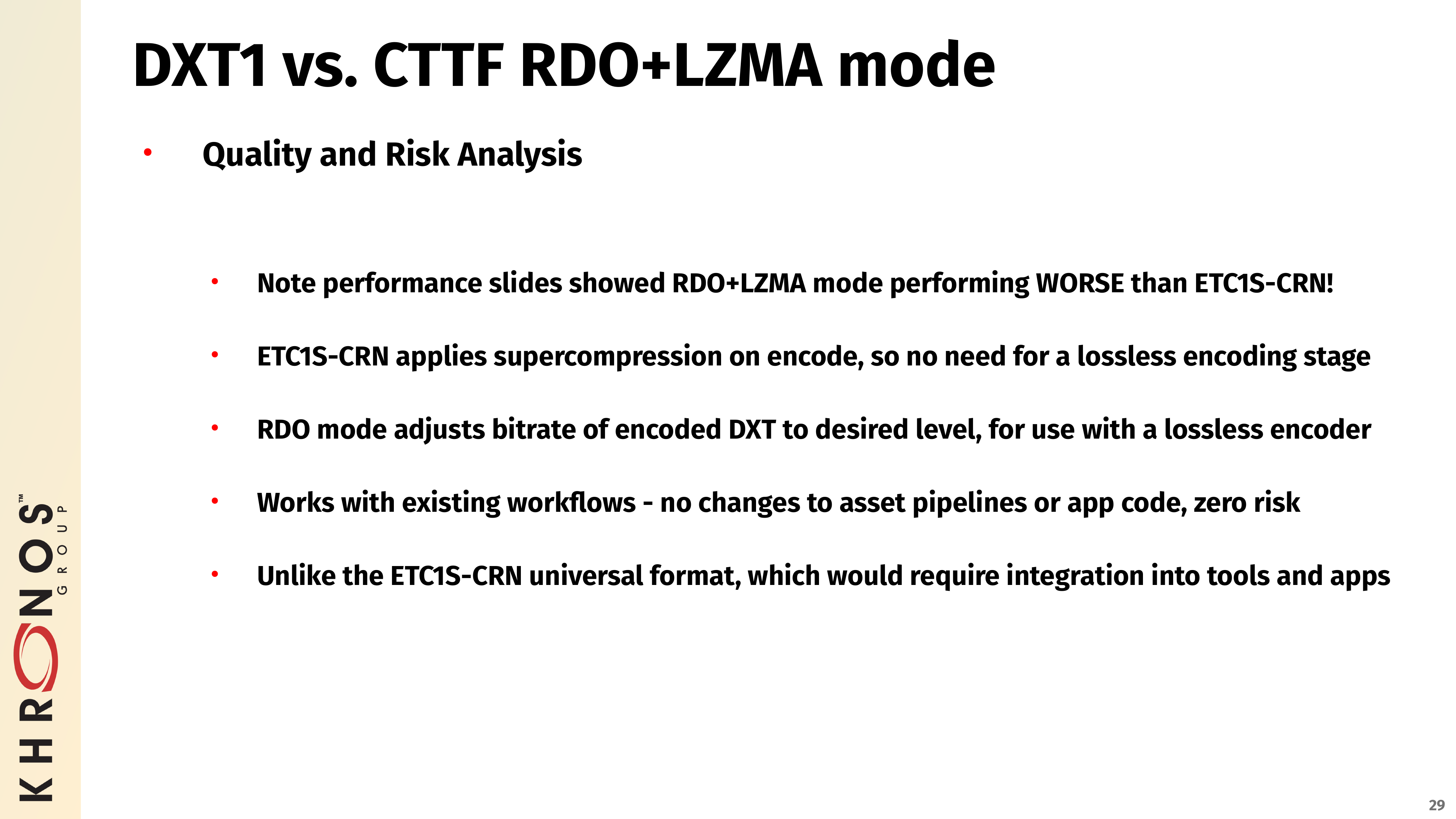

# DXT1 vs. CTTF RDO+LZMA mode
 Quality and Risk Analysis
Note performance slides showed RDO+LZMA mode performing WORSE than ETC1S-CRN!
ETC1S-CRN applies supercompression on encode, so no need for a lossless encoding stage
RDO mode adjusts bitrate of encoded DXT to desired level, for use with a lossless encoder
Works with existing workflows - no changes to asset pipelines or app code, zero risk
Unlike the ETC1S-CRN universal format, which would require integration into tools and apps
29